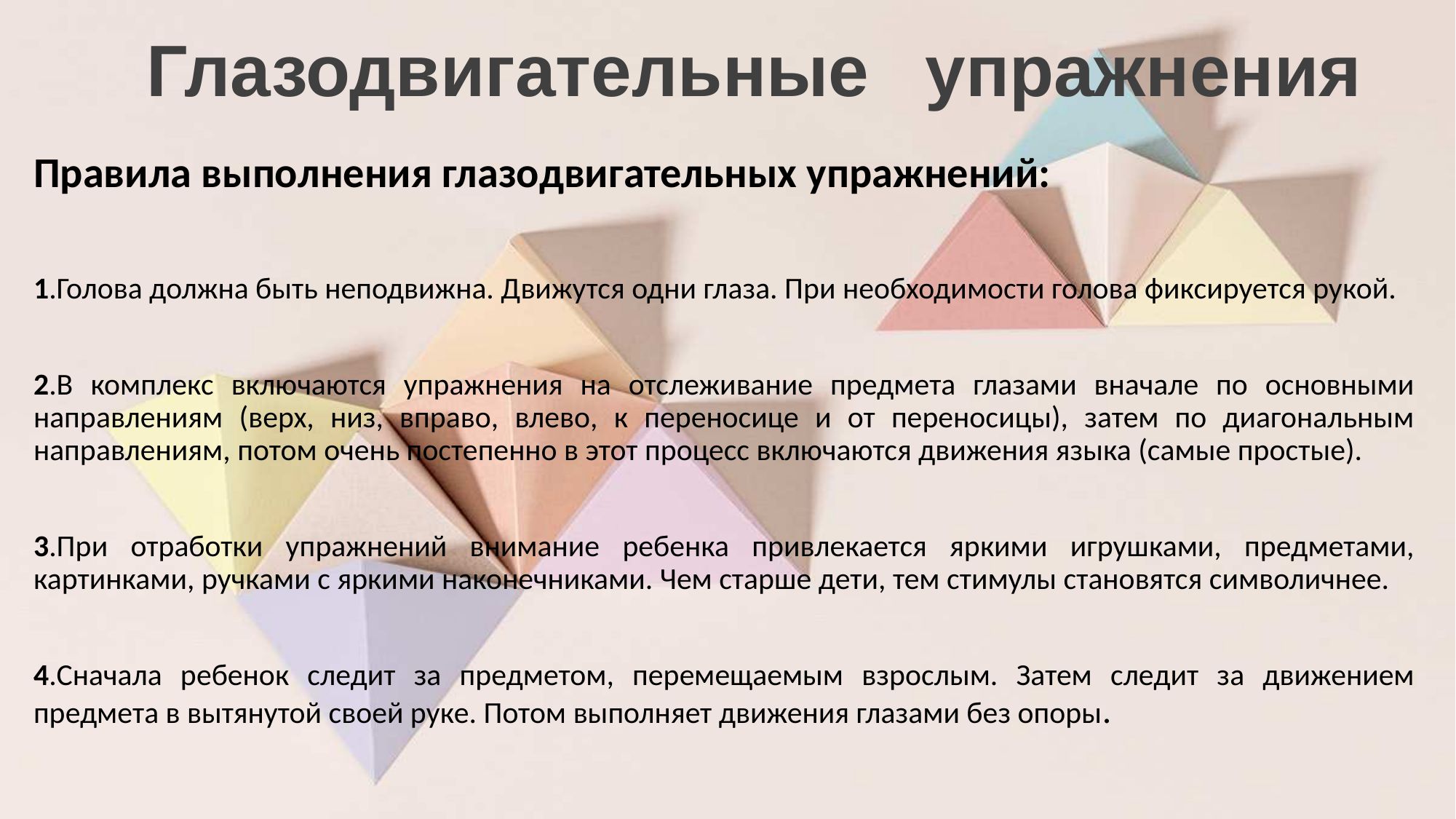

# Глазодвигательные   упражнения
Правила выполнения глазодвигательных упражнений:

1.Голова должна быть неподвижна. Движутся одни глаза. При необходимости голова фиксируется рукой.

2.В комплекс включаются упражнения на отслеживание предмета глазами вначале по основными направлениям (верх, низ, вправо, влево, к переносице и от переносицы), затем по диагональным направлениям, потом очень постепенно в этот процесс включаются движения языка (самые простые).

3.При отработки упражнений внимание ребенка привлекается яркими игрушками, предметами, картинками, ручками с яркими наконечниками. Чем старше дети, тем стимулы становятся символичнее.

4.Сначала ребенок следит за предметом, перемещаемым взрослым. Затем следит за движением предмета в вытянутой своей руке. Потом выполняет движения глазами без опоры.